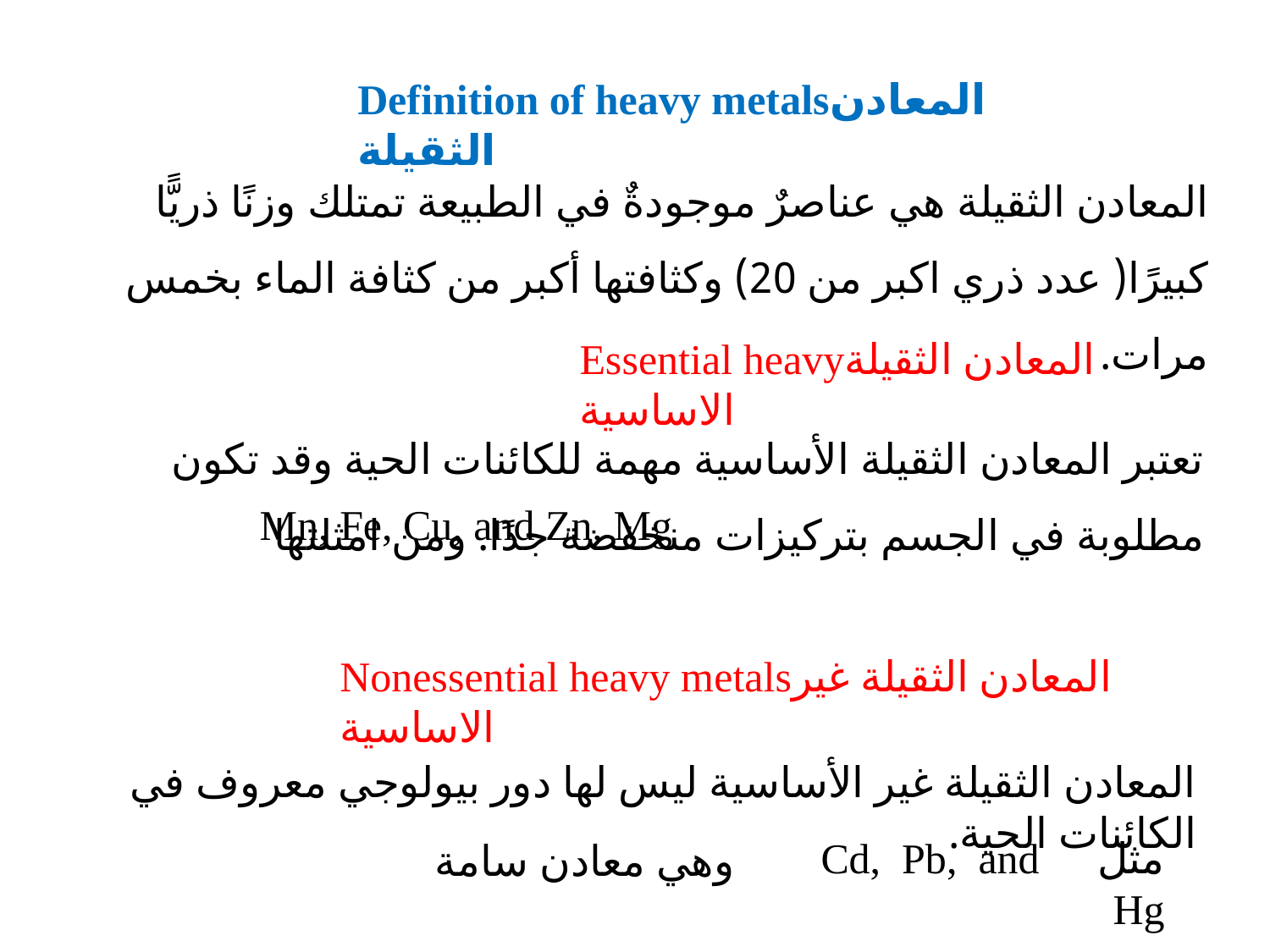

Definition of heavy metalsالمعادن الثقيلة
المعادن الثقيلة هي عناصرٌ موجودةٌ في الطبيعة تمتلك وزنًا ذريًّا كبيرًا( عدد ذري اكبر من 20) وكثافتها أكبر من كثافة الماء بخمس مرات.
Essential heavyالمعادن الثقيلة الاساسية
تعتبر المعادن الثقيلة الأساسية مهمة للكائنات الحية وقد تكون مطلوبة في الجسم بتركيزات منخفضة جدًا. ومن امثلتها
Mn, Fe, Cu, and Zn, Mg
Nonessential heavy metalsالمعادن الثقيلة غير الاساسية
المعادن الثقيلة غير الأساسية ليس لها دور بيولوجي معروف في الكائنات الحية.
مثل       Cd,  Pb,  and Hg
وهي معادن سامة